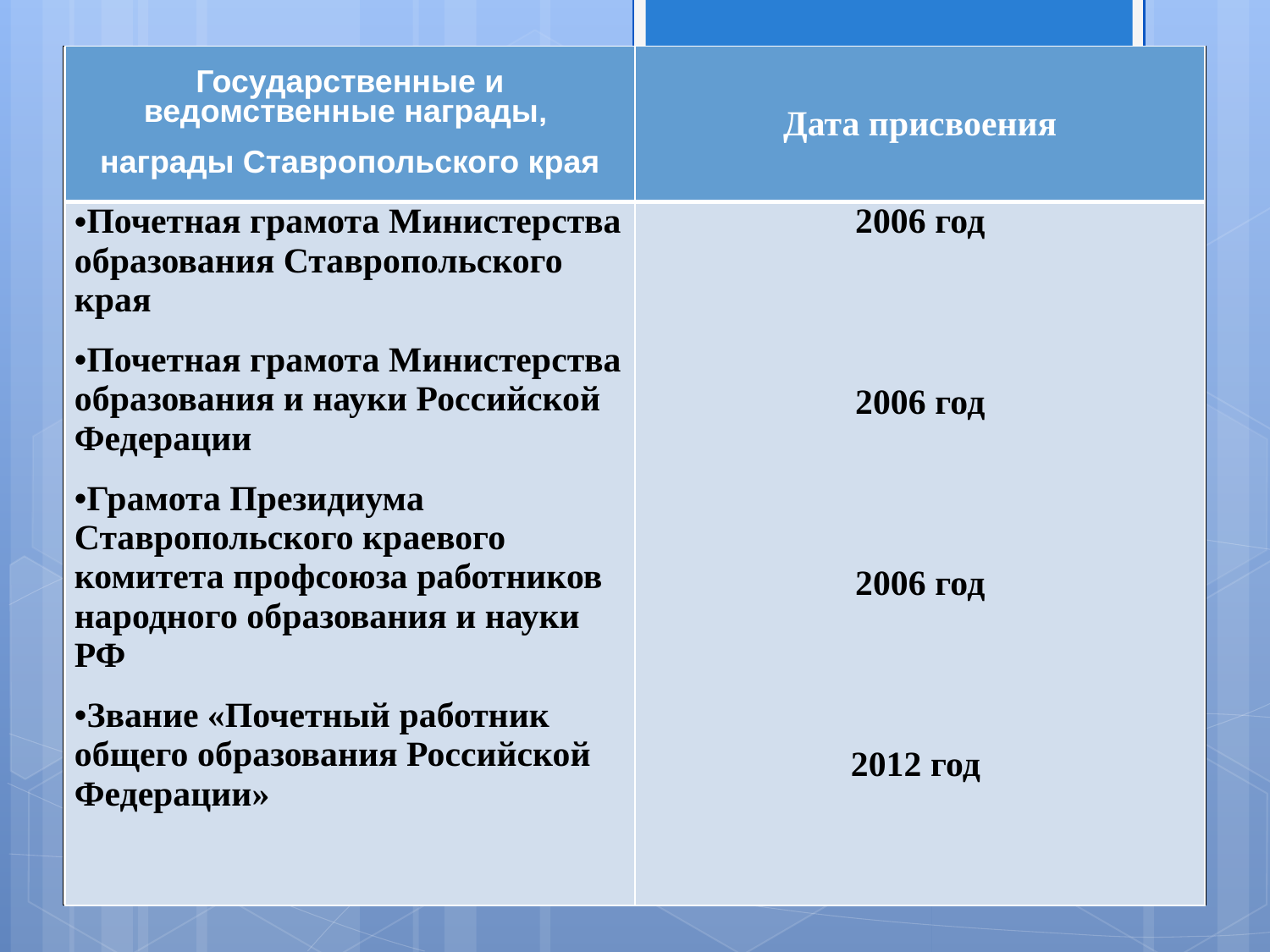

| Государственные и ведомственные награды, награды Ставропольского края | Дата присвоения |
| --- | --- |
| Почетная грамота Министерства образования Ставропольского края Почетная грамота Министерства образования и науки Российской Федерации Грамота Президиума Ставропольского краевого комитета профсоюза работников народного образования и науки РФ Звание «Почетный работник общего образования Российской Федерации» | 2006 год 2006 год 2006 год 2012 год |
#